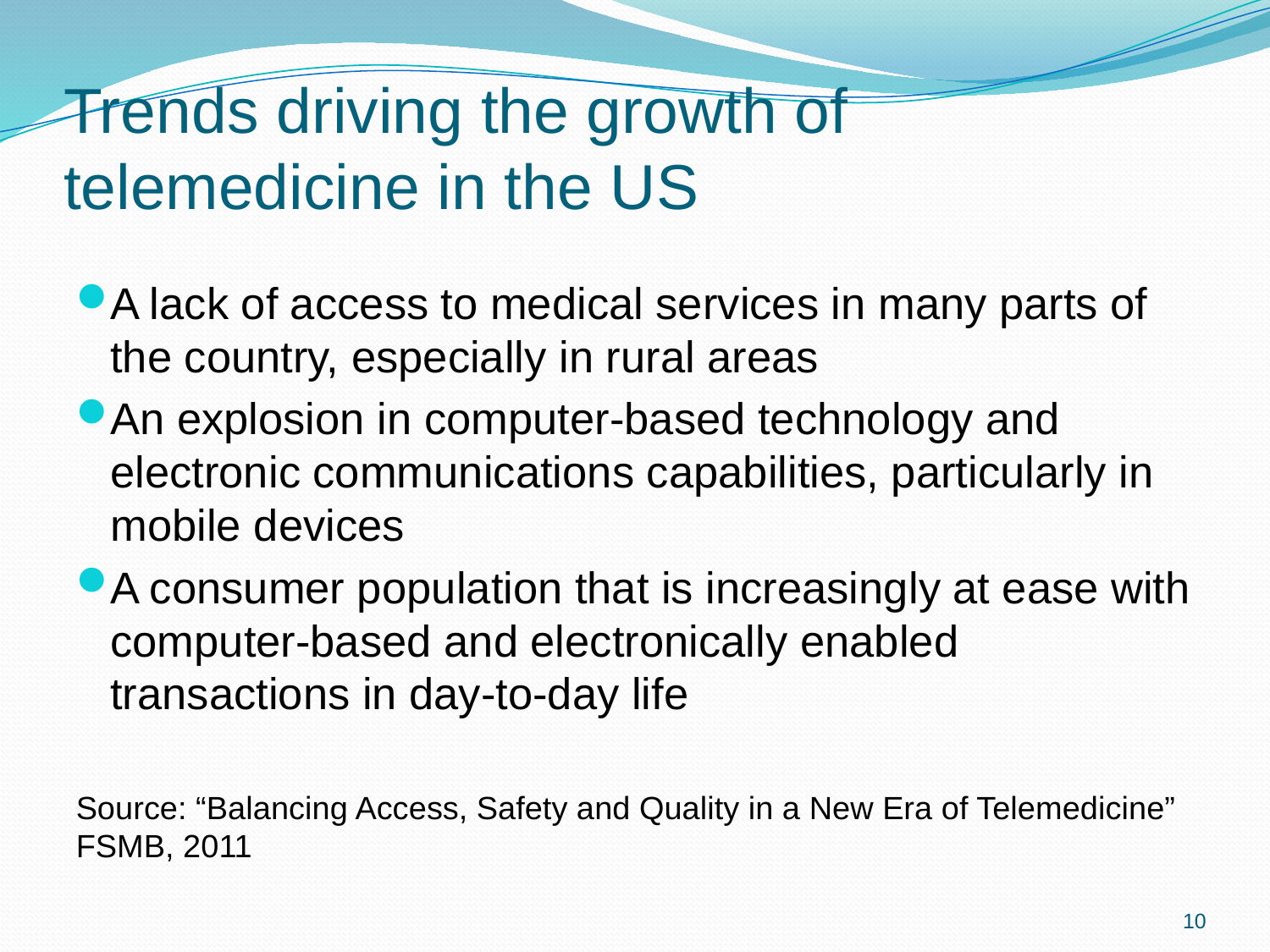

# Trends driving the growth of telemedicine in the US
A lack of access to medical services in many parts of the country, especially in rural areas
An explosion in computer-based technology and electronic communications capabilities, particularly in mobile devices
A consumer population that is increasingly at ease with computer-based and electronically enabled transactions in day-to-day life

Source: “Balancing Access, Safety and Quality in a New Era of Telemedicine” FSMB, 2011
10